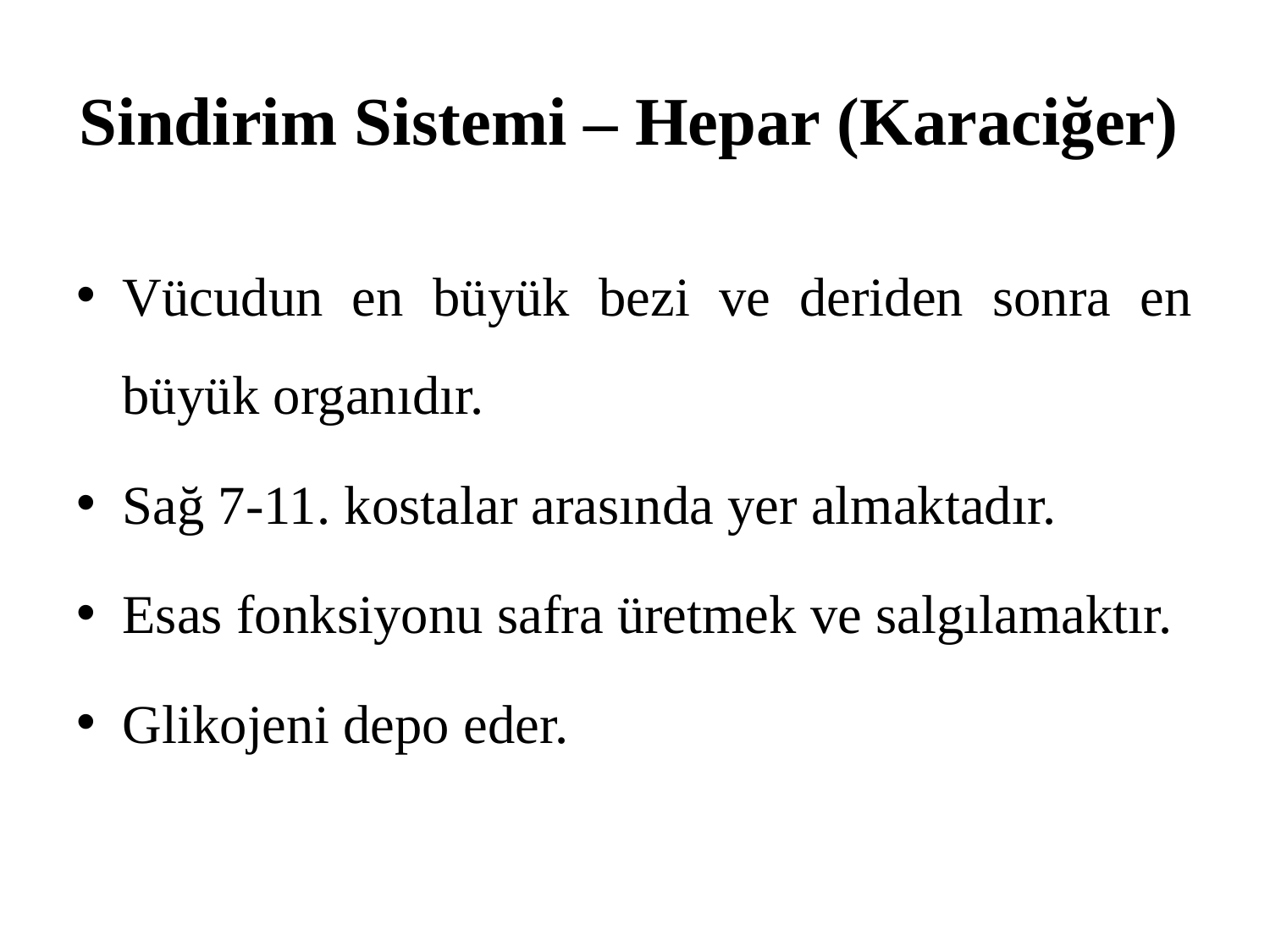

# Sindirim Sistemi – Hepar (Karaciğer)
Vücudun en büyük bezi ve deriden sonra en büyük organıdır.
Sağ 7-11. kostalar arasında yer almaktadır.
Esas fonksiyonu safra üretmek ve salgılamaktır.
Glikojeni depo eder.